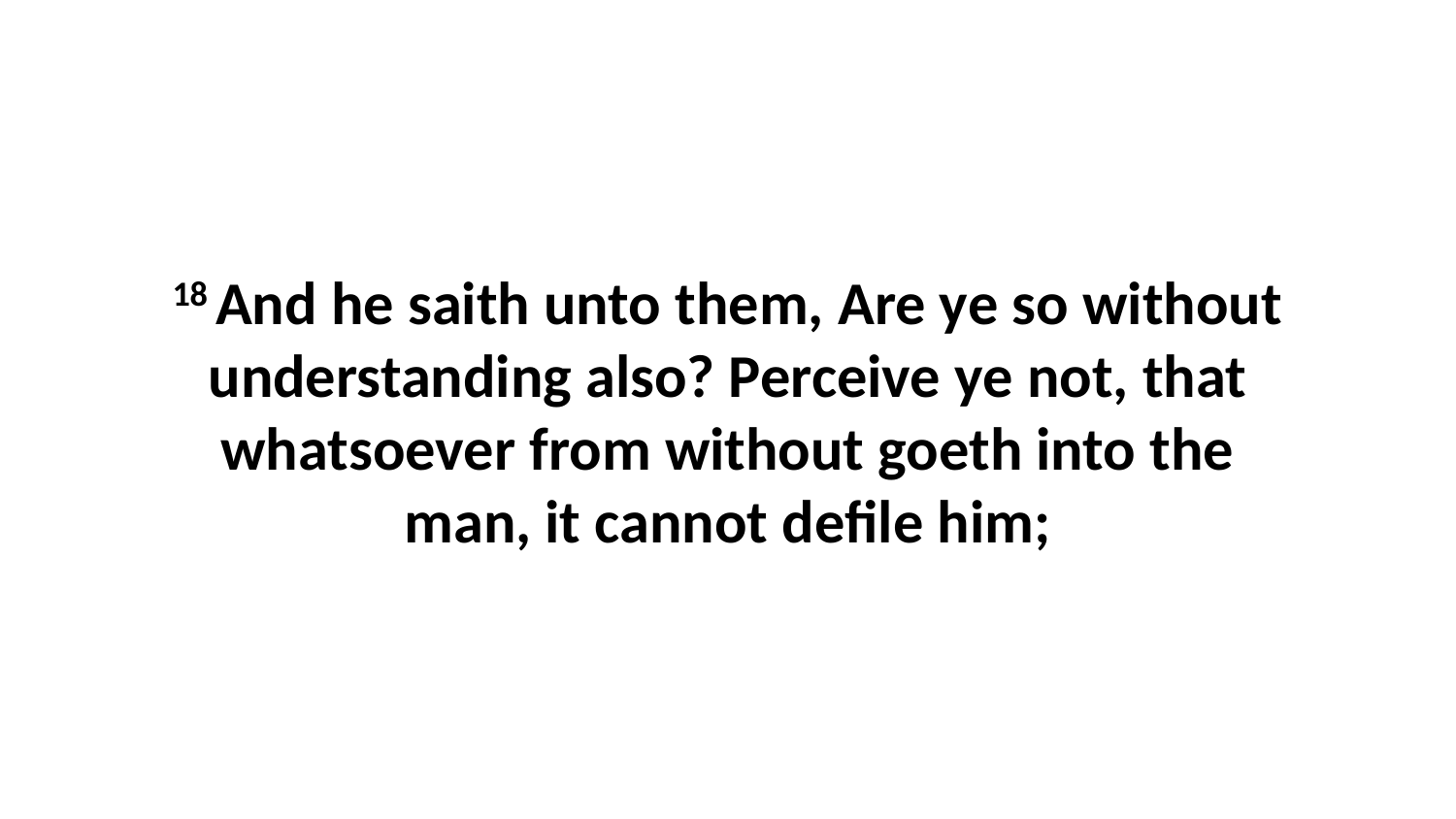

18 And he saith unto them, Are ye so without understanding also? Perceive ye not, that whatsoever from without goeth into the man, it cannot defile him;